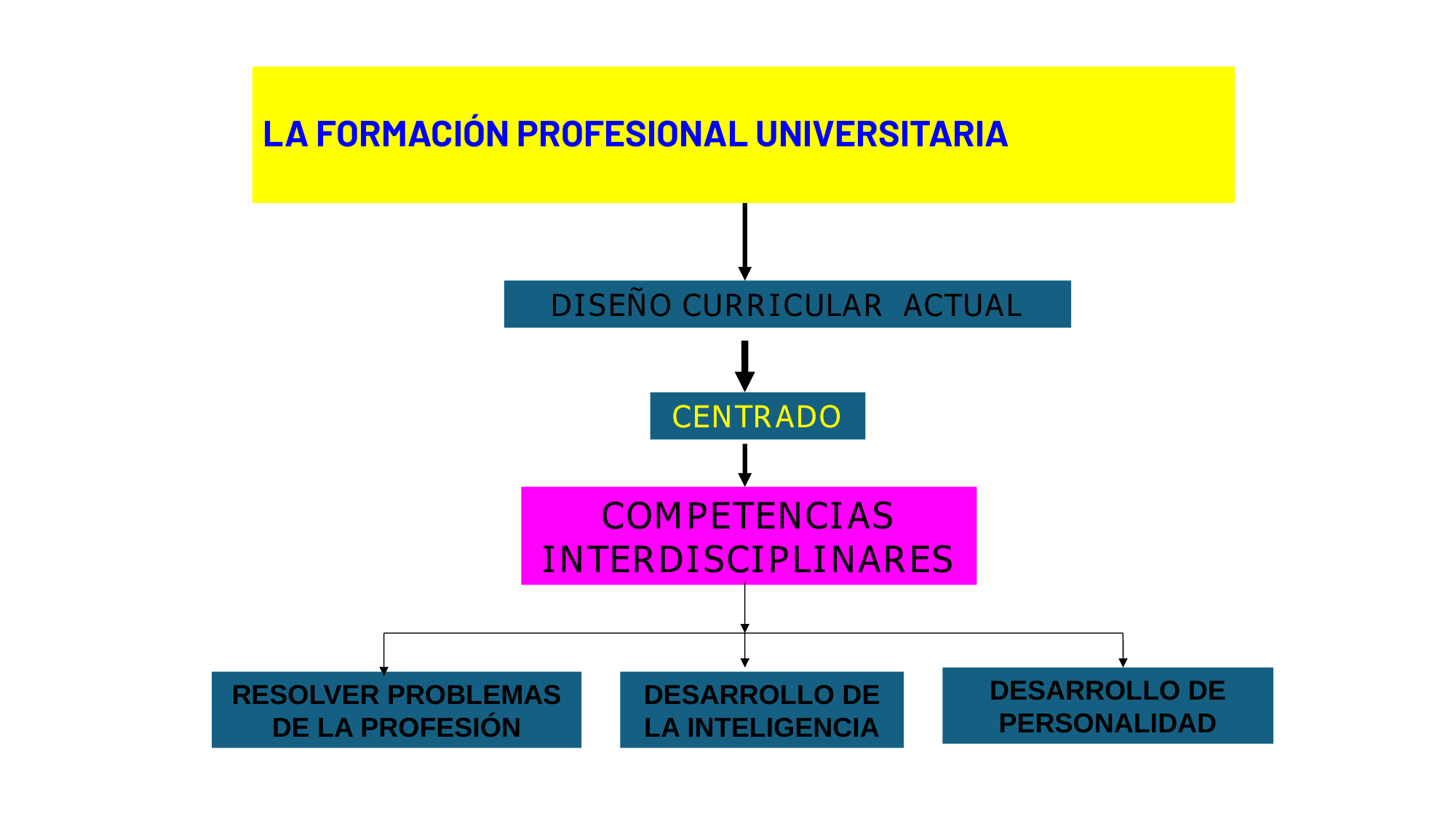

# LA FORMACIÓN PROFESIONAL UNIVERSITARIA

DISEÑO CURRICULAR  ACTUAL

CENTRADO

COMPETENCIAS INTERDISCIPLINARES

DESARROLLO DE PERSONALIDAD
RESOLVER PROBLEMAS DE LA PROFESIÓN
DESARROLLO DE LA INTELIGENCIA